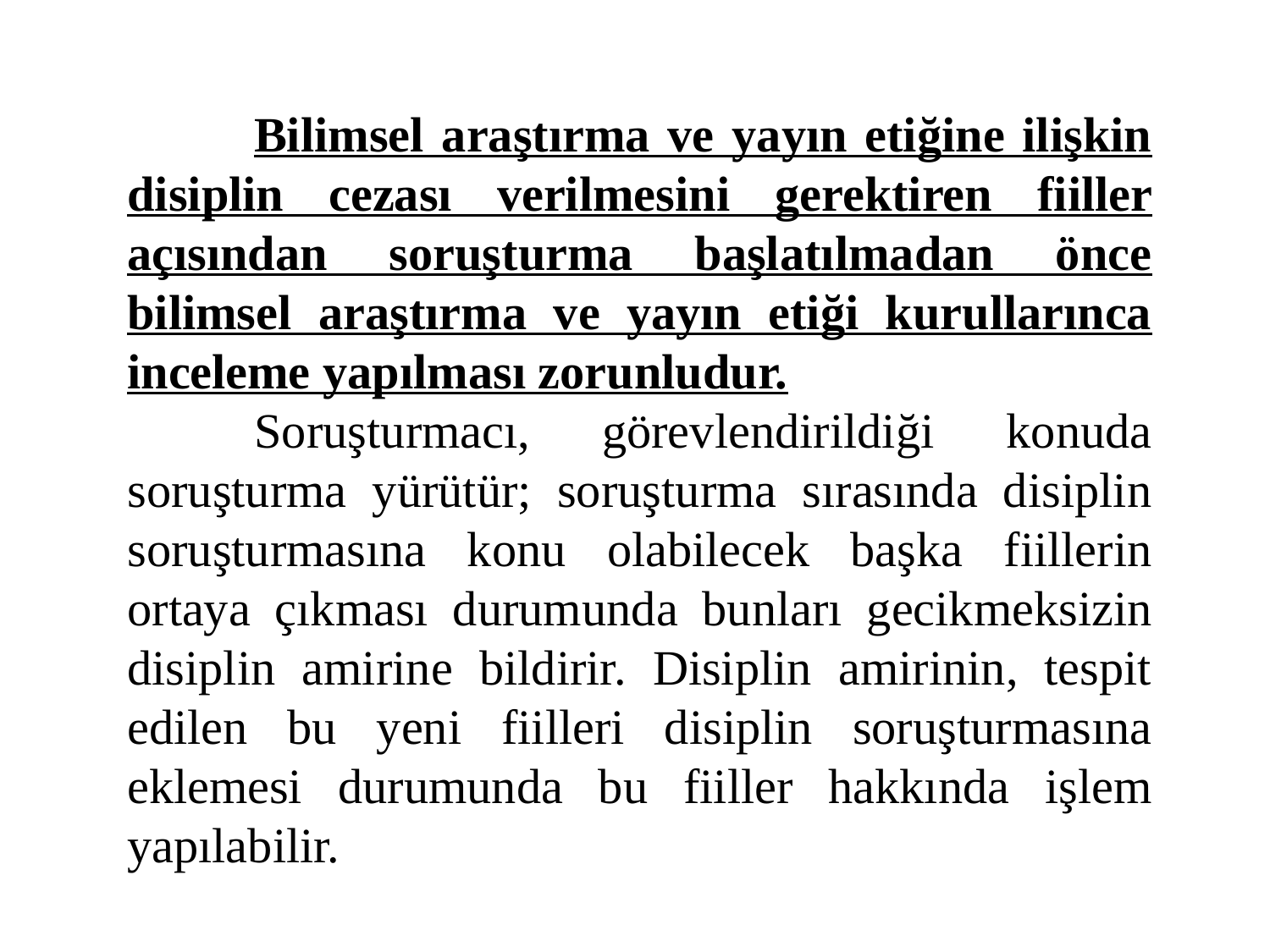

Bilimsel araştırma ve yayın etiğine ilişkin disiplin cezası verilmesini gerektiren fiiller açısından soruşturma başlatılmadan önce bilimsel araştırma ve yayın etiği kurullarınca inceleme yapılması zorunludur.
	Soruşturmacı, görevlendirildiği konuda soruşturma yürütür; soruşturma sırasında disiplin soruşturmasına konu olabilecek başka fiillerin ortaya çıkması durumunda bunları gecikmeksizin disiplin amirine bildirir. Disiplin amirinin, tespit edilen bu yeni fiilleri disiplin soruşturmasına eklemesi durumunda bu fiiller hakkında işlem yapılabilir.